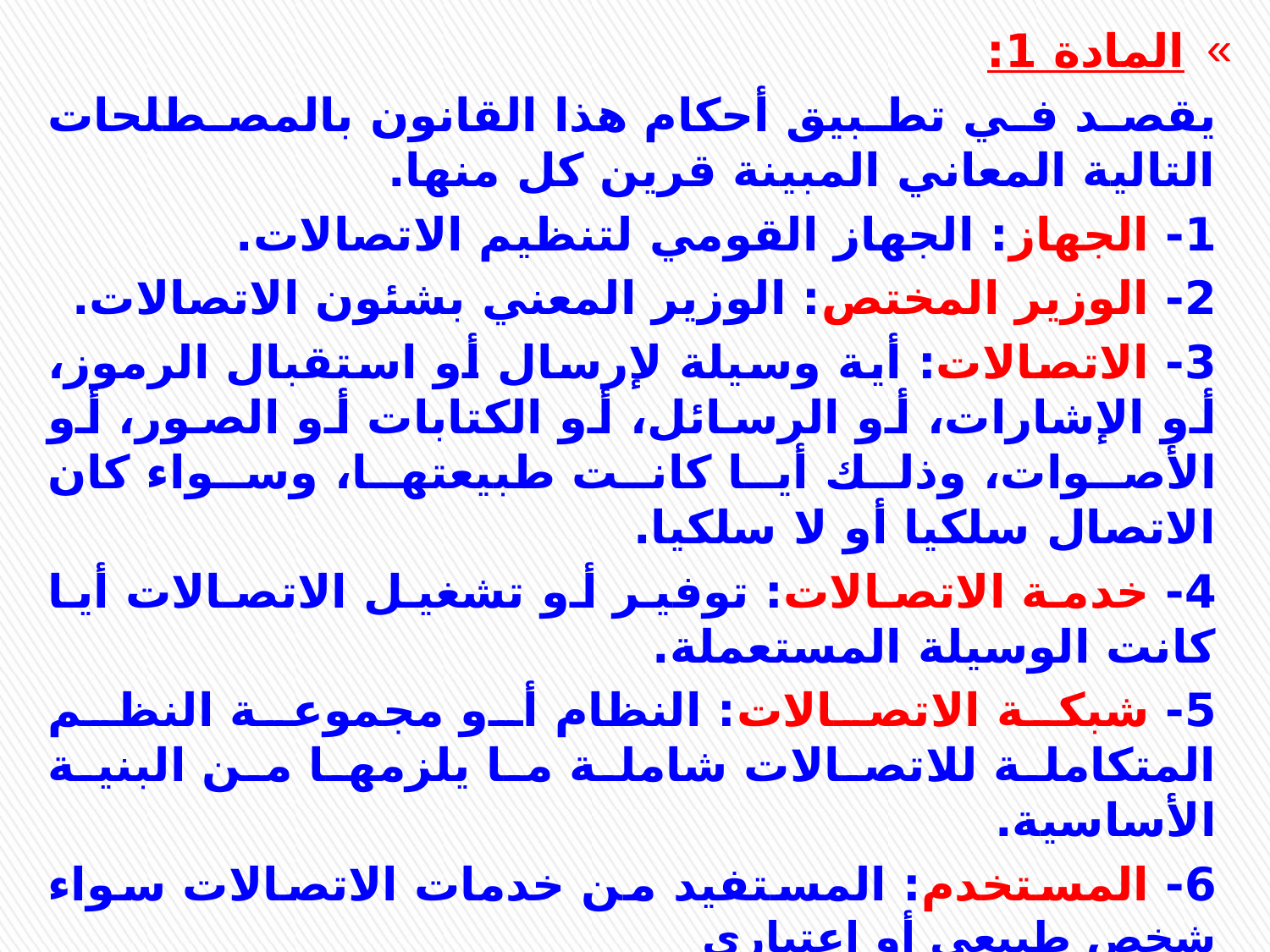

المادة 1:
يقصد في تطبيق أحكام هذا القانون بالمصطلحات التالية المعاني المبينة قرين كل منها.
1- الجهاز: الجهاز القومي لتنظيم الاتصالات.
2- الوزير المختص: الوزير المعني بشئون الاتصالات.
3- الاتصالات: أية وسيلة لإرسال أو استقبال الرموز، أو الإشارات، أو الرسائل، أو الكتابات أو الصور، أو الأصوات، وذلك أيا كانت طبيعتها، وسواء كان الاتصال سلكيا أو لا سلكيا.
4- خدمة الاتصالات: توفير أو تشغيل الاتصالات أيا كانت الوسيلة المستعملة.
5- شبكة الاتصالات: النظام أو مجموعة النظم المتكاملة للاتصالات شاملة ما يلزمها من البنية الأساسية.
6- المستخدم: المستفيد من خدمات الاتصالات سواء شخص طبيعي أو اعتباري
7- مقدم خدمة الاتصالات : أي شخص طبيعي أو اعتباري مرخص له من الجهاز بتقديم خدمة أو أكثر من خدمات الاتصالات للغير.

6